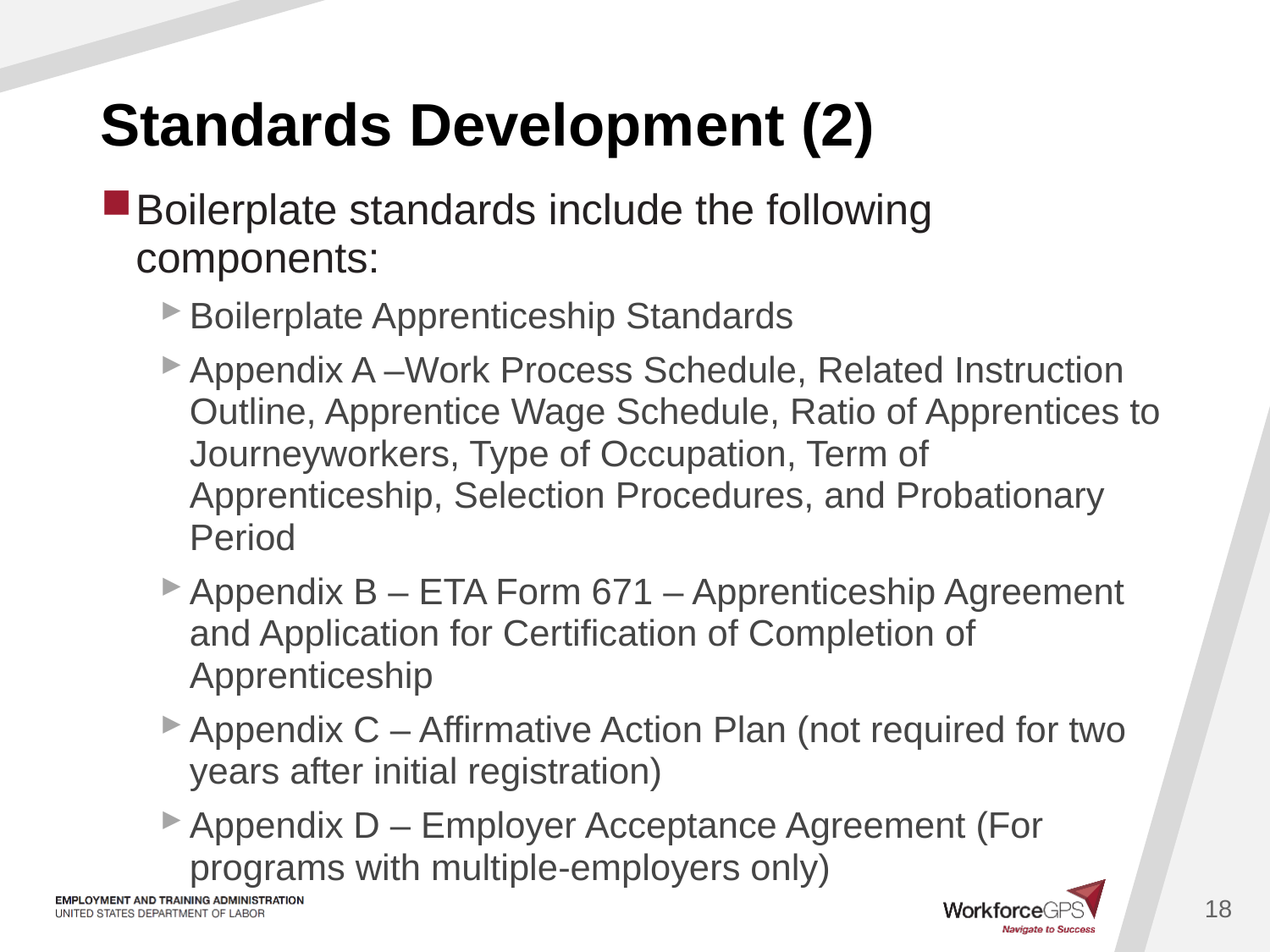

# Standards Development (2)
Boilerplate standards include the following components:
Boilerplate Apprenticeship Standards
Appendix A –Work Process Schedule, Related Instruction Outline, Apprentice Wage Schedule, Ratio of Apprentices to Journeyworkers, Type of Occupation, Term of Apprenticeship, Selection Procedures, and Probationary Period
Appendix B – ETA Form 671 – Apprenticeship Agreement and Application for Certification of Completion of Apprenticeship
Appendix C – Affirmative Action Plan (not required for two years after initial registration)
Appendix D – Employer Acceptance Agreement (For programs with multiple-employers only)
18